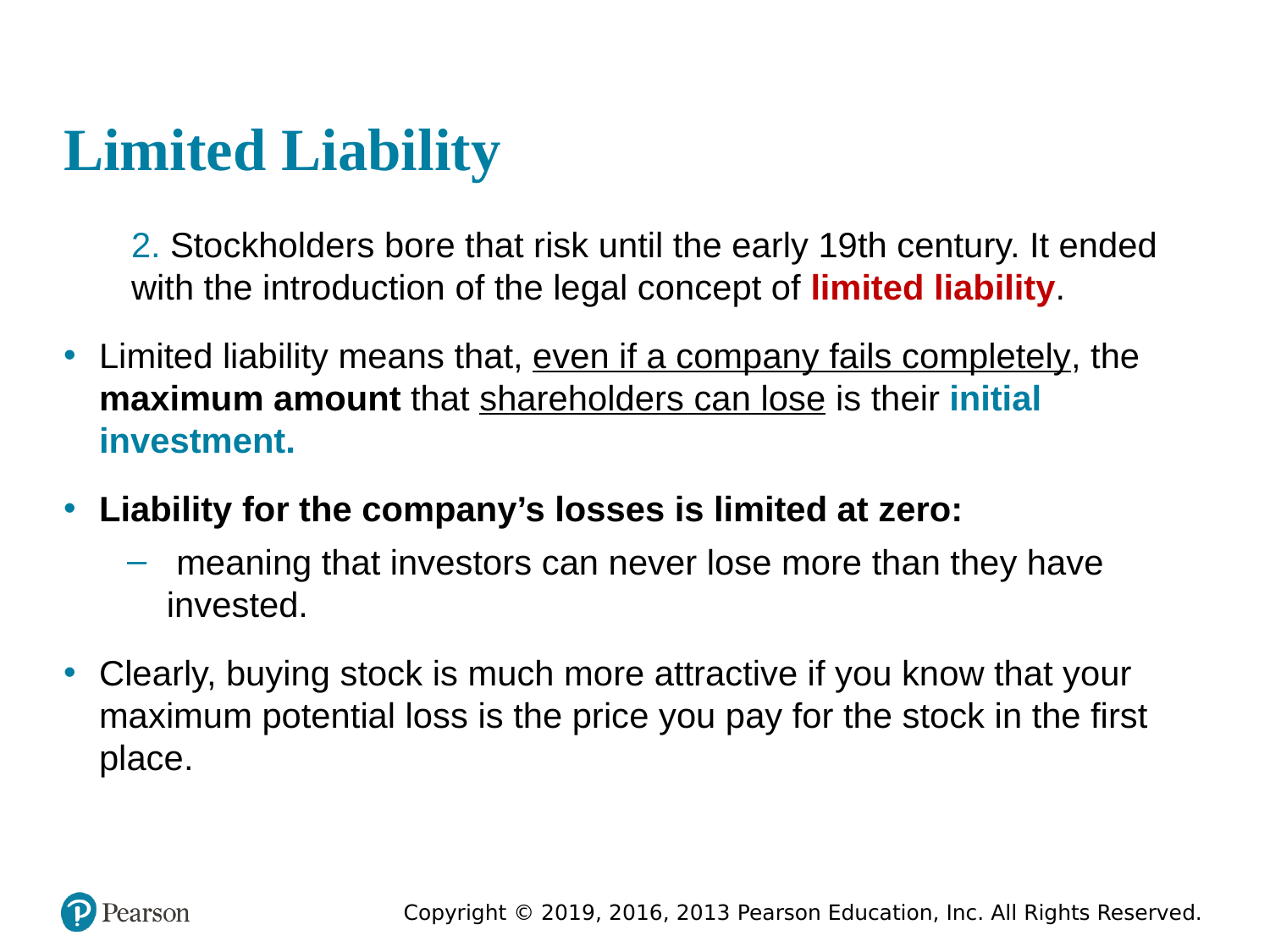

# Limited Liability
2. Stockholders bore that risk until the early 19th century. It ended with the introduction of the legal concept of limited liability.
Limited liability means that, even if a company fails completely, the maximum amount that shareholders can lose is their initial investment.
Liability for the company’s losses is limited at zero:
 meaning that investors can never lose more than they have invested.
Clearly, buying stock is much more attractive if you know that your maximum potential loss is the price you pay for the stock in the first place.